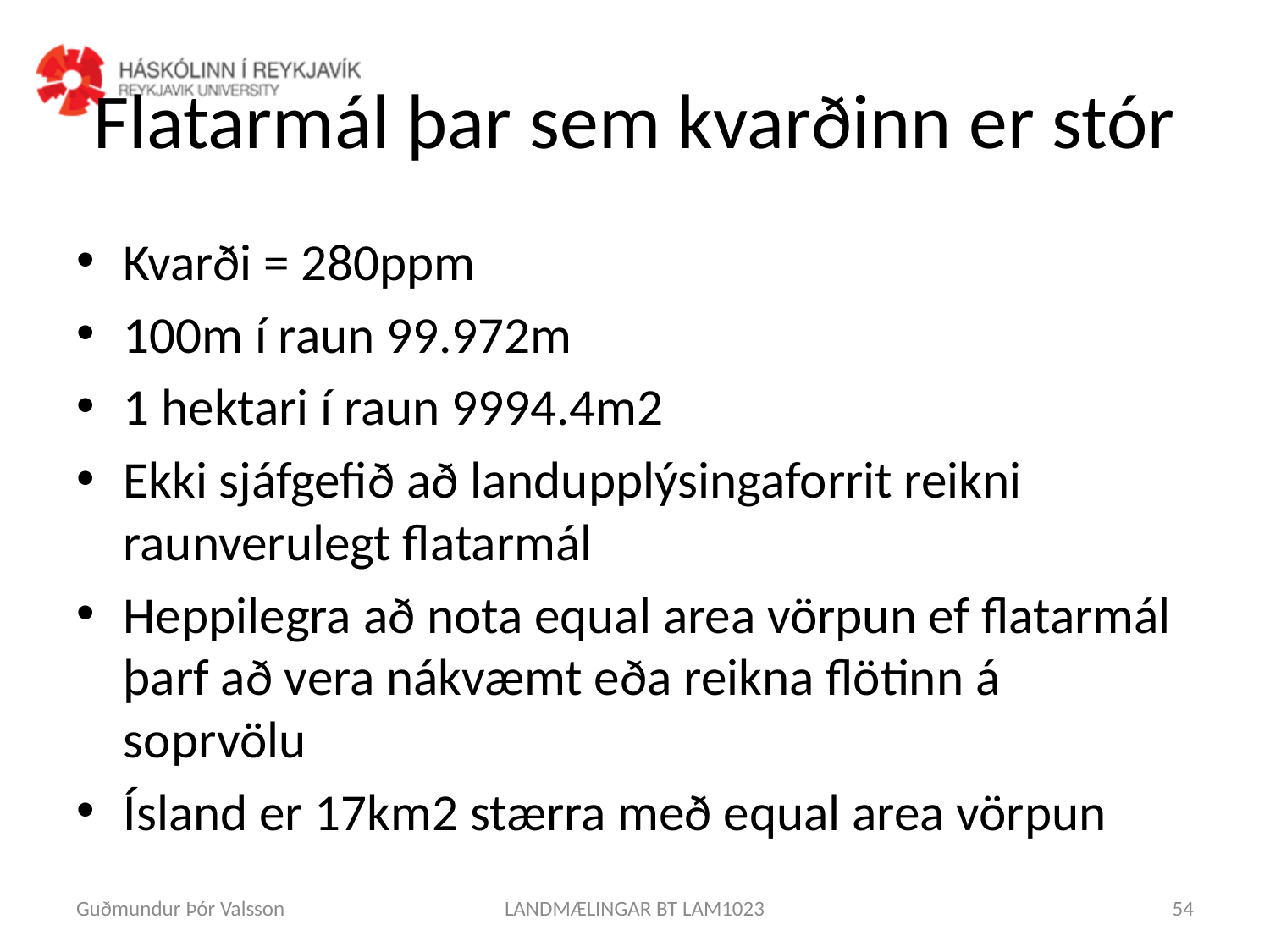

# Flatarmál þar sem kvarðinn er stór
Kvarði = 280ppm
100m í raun 99.972m
1 hektari í raun 9994.4m2
Ekki sjáfgefið að landupplýsingaforrit reikni raunverulegt flatarmál
Heppilegra að nota equal area vörpun ef flatarmál þarf að vera nákvæmt eða reikna flötinn á soprvölu
Ísland er 17km2 stærra með equal area vörpun

Guðmundur Þór Valsson
LANDMÆLINGAR BT LAM1023
54